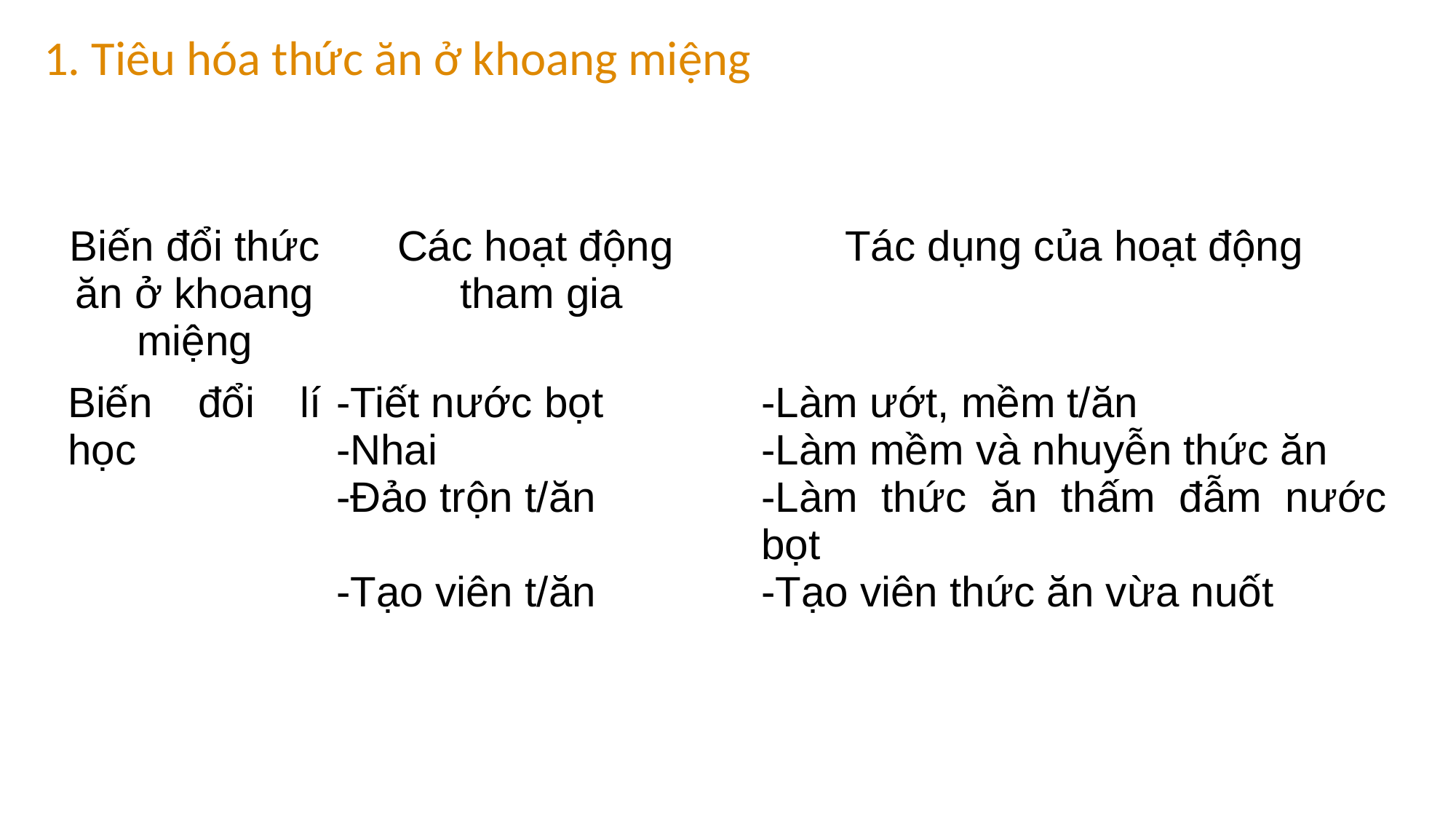

1. Tiêu hóa thức ăn ở khoang miệng
| Biến đổi thức ăn ở khoang miệng | Các hoạt động tham gia | Tác dụng của hoạt động |
| --- | --- | --- |
| Biến đổi lí học | -Tiết nước bọt -Nhai -Đảo trộn t/ăn -Tạo viên t/ăn | -Làm ướt, mềm t/ăn -Làm mềm và nhuyễn thức ăn -Làm thức ăn thấm đẫm nước bọt -Tạo viên thức ăn vừa nuốt |